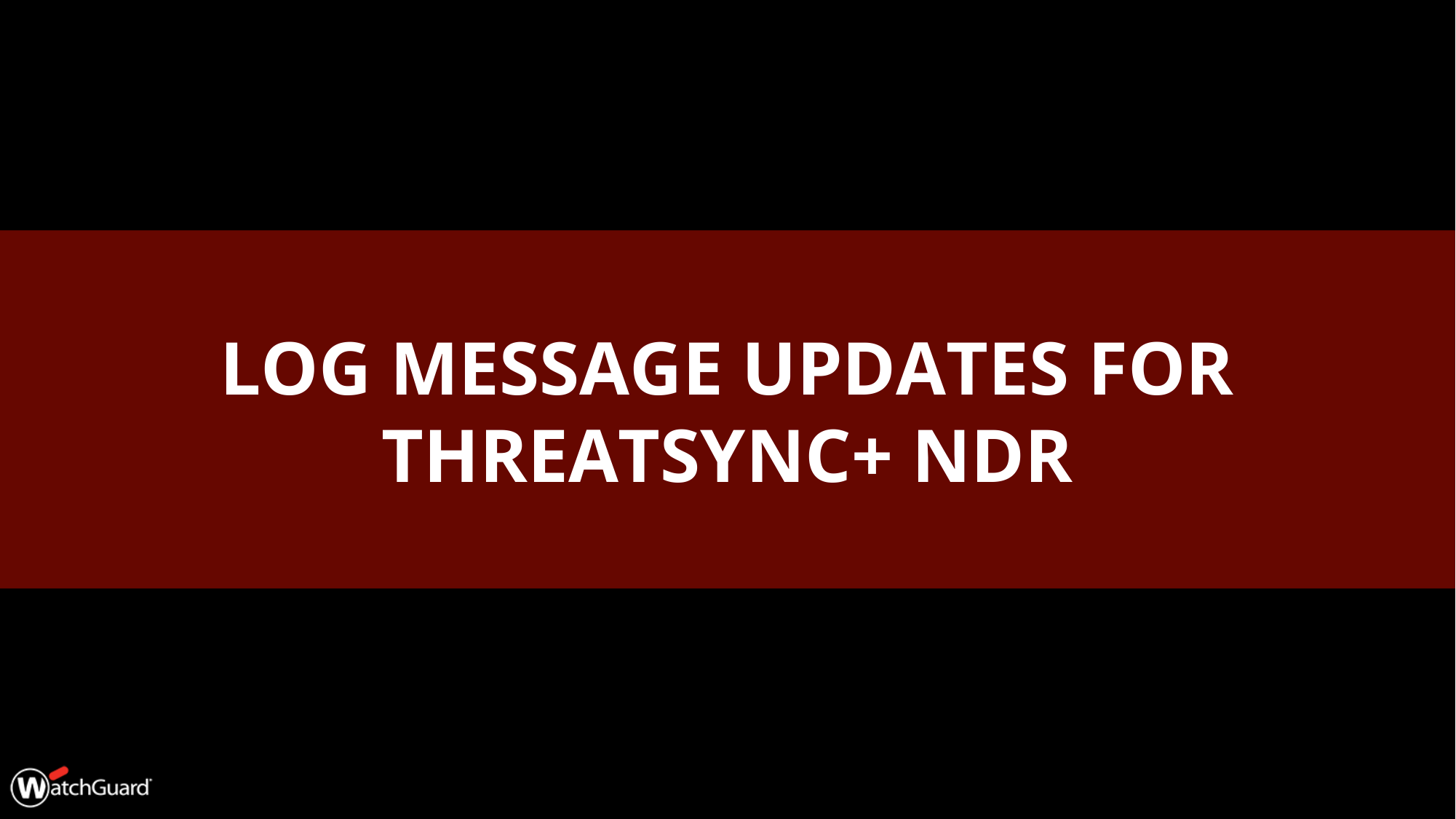

# Log Message Updates for ThreatSync+ NDR